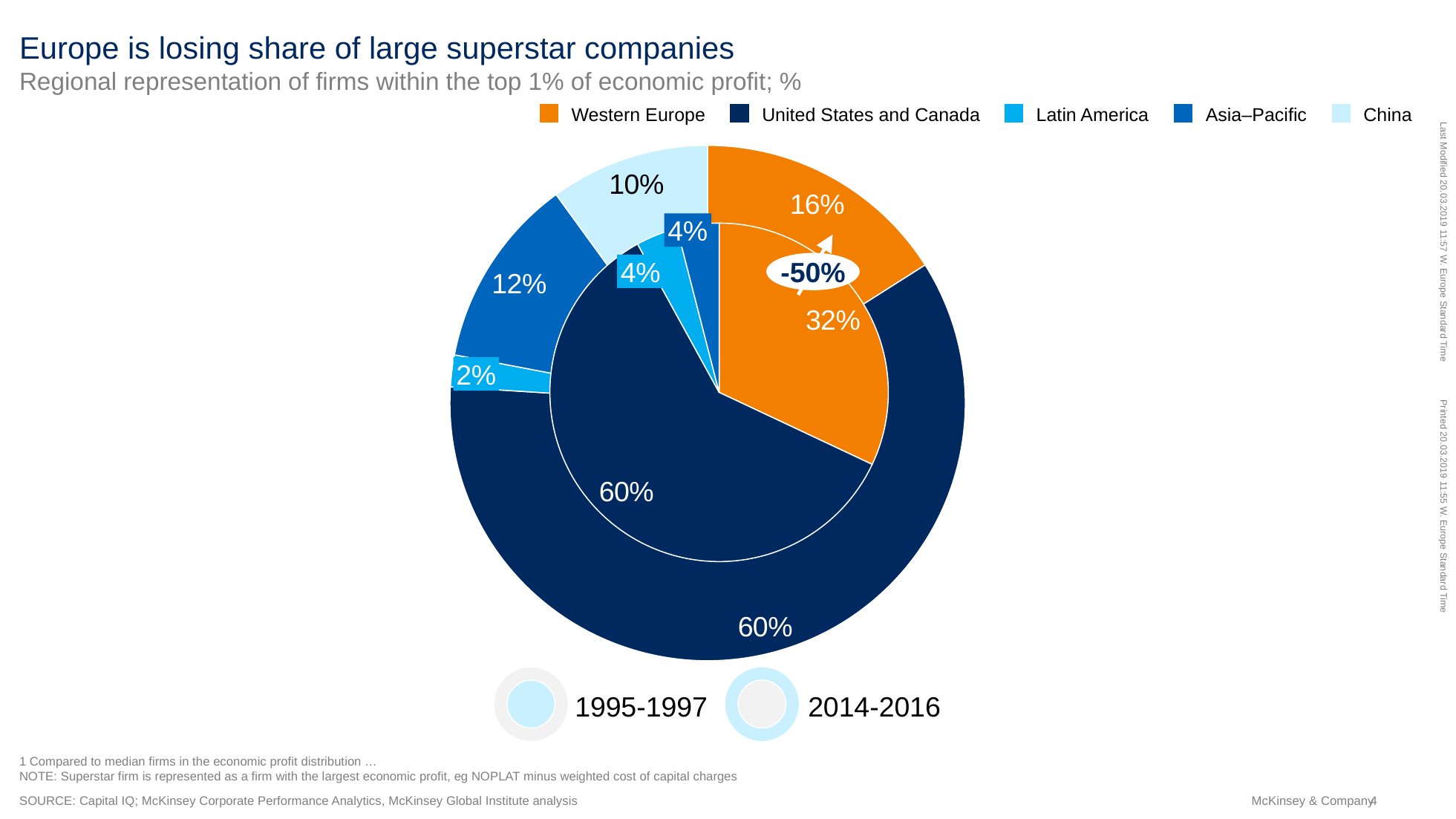

# Europe is losing share of large superstar companies
Regional representation of firms within the top 1% of economic profit; %

Western Europe
United States and Canada
Latin America
Asia–Pacific
China

### Chart

| Category |  |
|---|---|

### Chart

| Category |  |
|---|---|
4%
-50%
4%
2%

1995-1997

2014-2016
1	Compared to median firms in the economic profit distribution …
NOTE: Superstar firm is represented as a firm with the largest economic profit, eg NOPLAT minus weighted cost of capital charges
SOURCE:	Capital IQ; McKinsey Corporate Performance Analytics, McKinsey Global Institute analysis